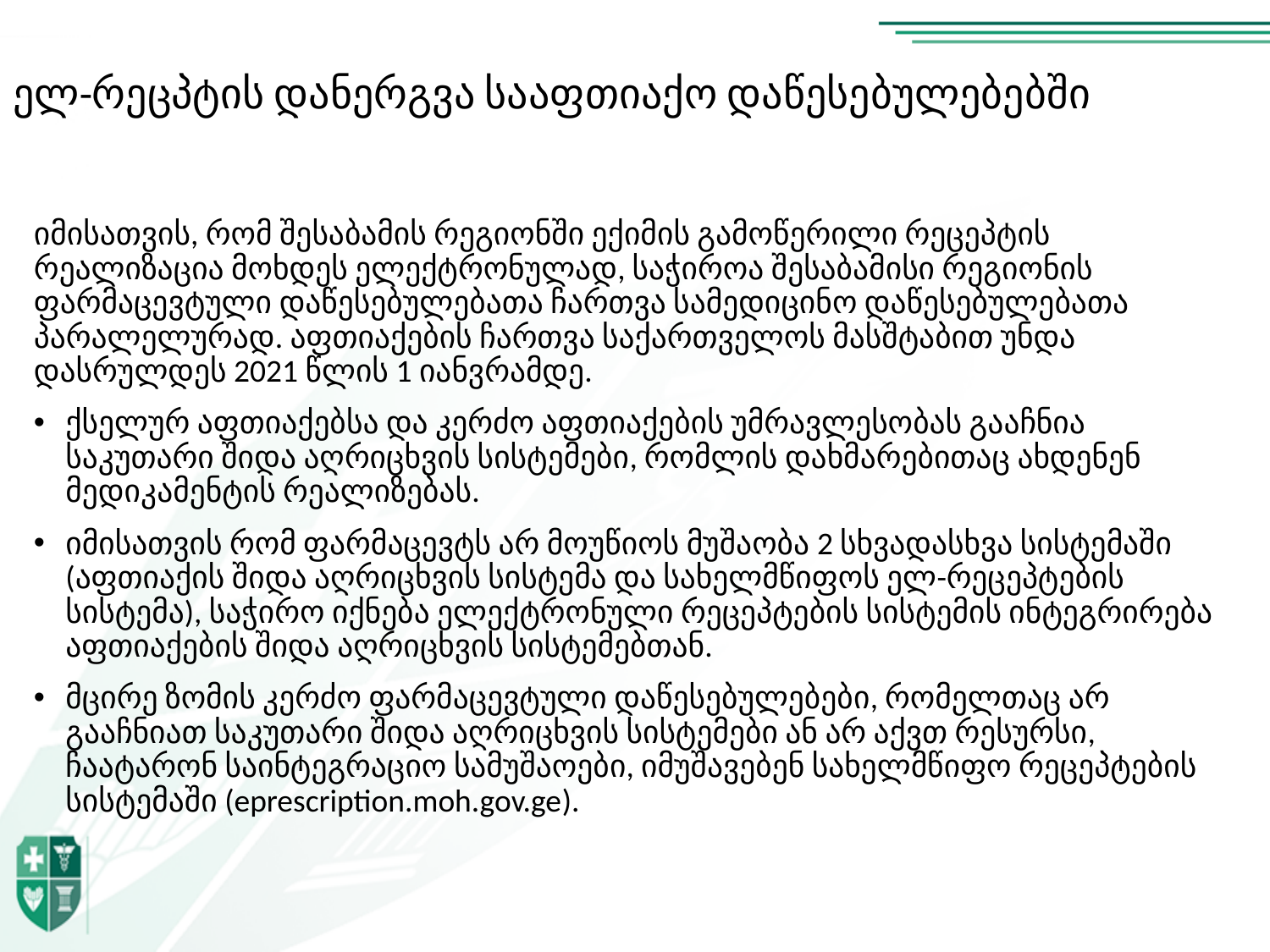

# ელ-რეცპტის დანერგვა სააფთიაქო დაწესებულებებში
იმისათვის, რომ შესაბამის რეგიონში ექიმის გამოწერილი რეცეპტის რეალიზაცია მოხდეს ელექტრონულად, საჭიროა შესაბამისი რეგიონის ფარმაცევტული დაწესებულებათა ჩართვა სამედიცინო დაწესებულებათა პარალელურად. აფთიაქების ჩართვა საქართველოს მასშტაბით უნდა დასრულდეს 2021 წლის 1 იანვრამდე.
ქსელურ აფთიაქებსა და კერძო აფთიაქების უმრავლესობას გააჩნია საკუთარი შიდა აღრიცხვის სისტემები, რომლის დახმარებითაც ახდენენ მედიკამენტის რეალიზებას.
იმისათვის რომ ფარმაცევტს არ მოუწიოს მუშაობა 2 სხვადასხვა სისტემაში (აფთიაქის შიდა აღრიცხვის სისტემა და სახელმწიფოს ელ-რეცეპტების სისტემა), საჭირო იქნება ელექტრონული რეცეპტების სისტემის ინტეგრირება აფთიაქების შიდა აღრიცხვის სისტემებთან.
მცირე ზომის კერძო ფარმაცევტული დაწესებულებები, რომელთაც არ გააჩნიათ საკუთარი შიდა აღრიცხვის სისტემები ან არ აქვთ რესურსი, ჩაატარონ საინტეგრაციო სამუშაოები, იმუშავებენ სახელმწიფო რეცეპტების სისტემაში (eprescription.moh.gov.ge).